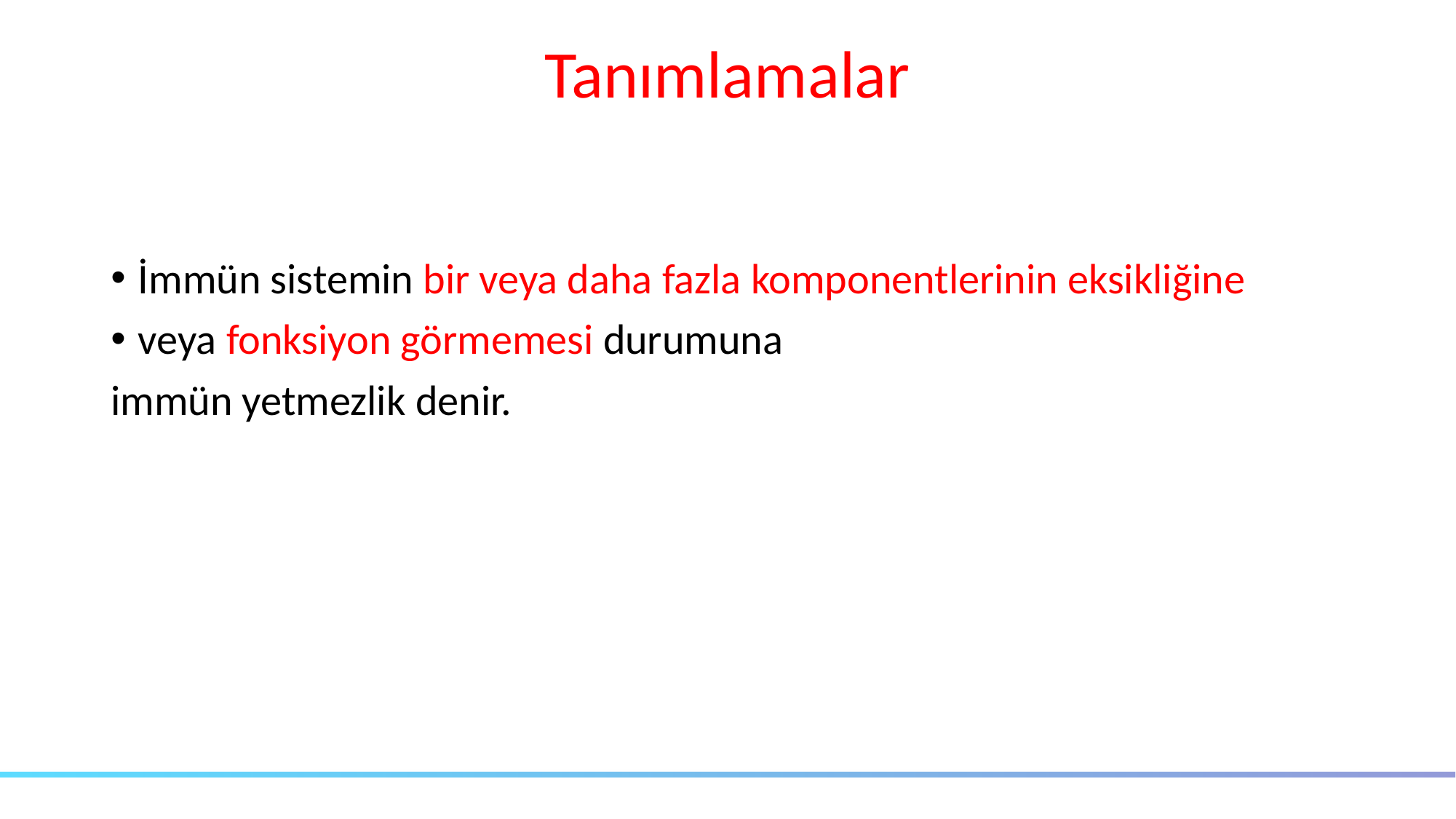

# Tanımlamalar

İmmün sistemin bir veya daha fazla komponentlerinin eksikliğine
veya fonksiyon görmemesi durumuna
immün yetmezlik denir.